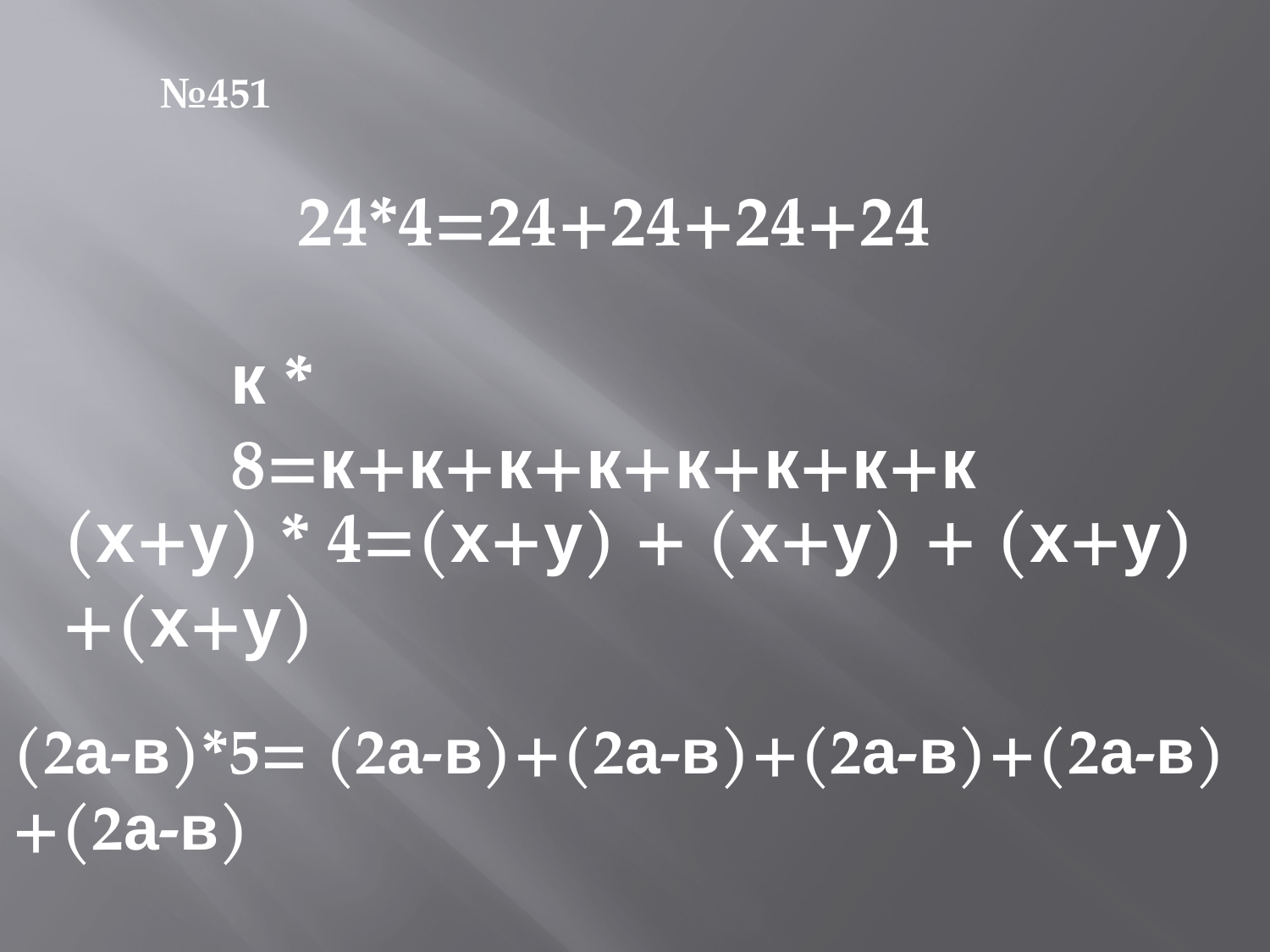

№451
24*4=24+24+24+24
к * 8=к+к+к+к+к+к+к+к
(х+у) * 4=(х+у) + (х+у) + (х+у) +(х+у)
(2а-в)*5= (2а-в)+(2а-в)+(2а-в)+(2а-в)+(2а-в)